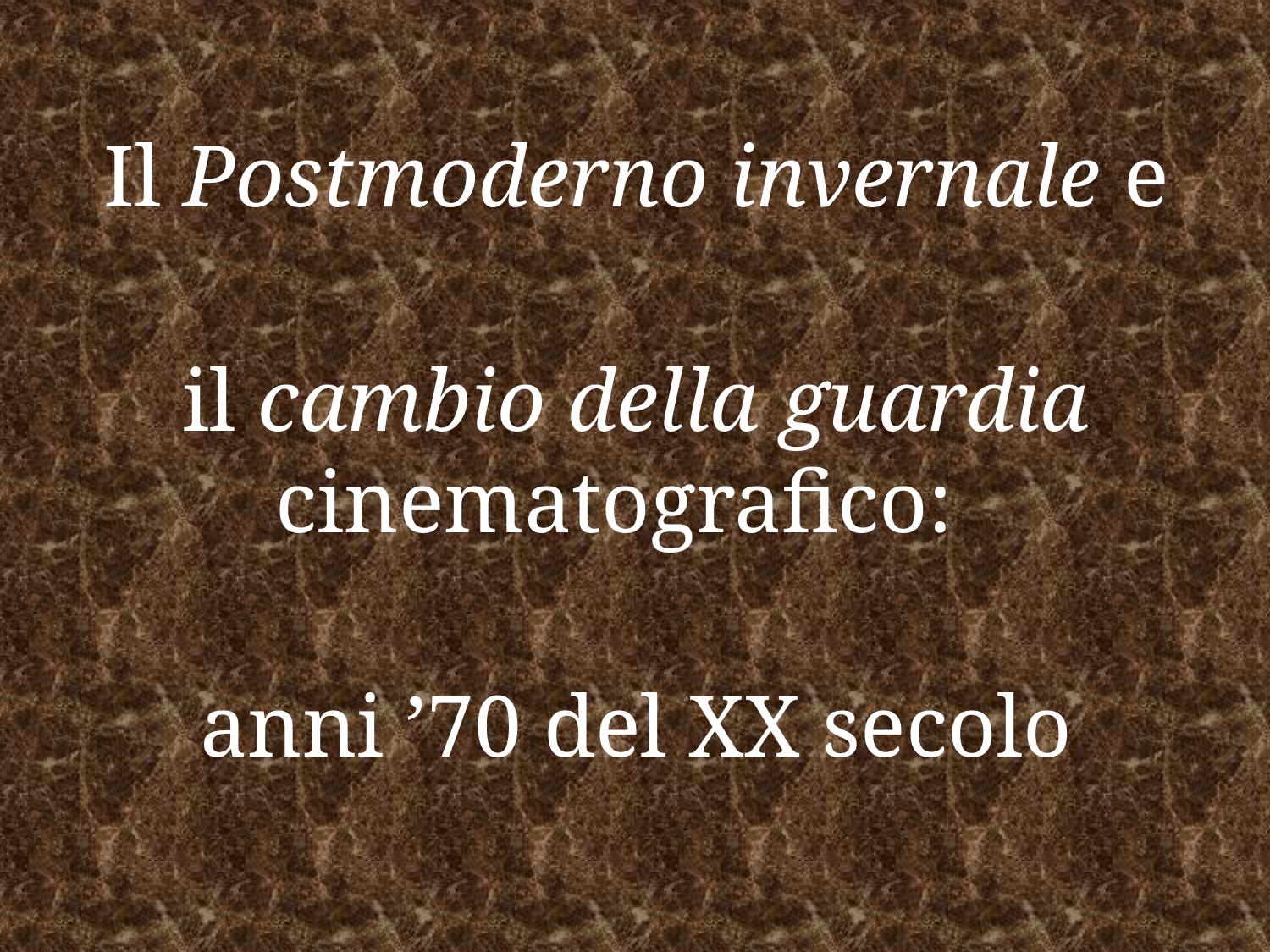

#
Il Postmoderno invernale e

il cambio della guardia cinematografico:

anni ’70 del XX secolo